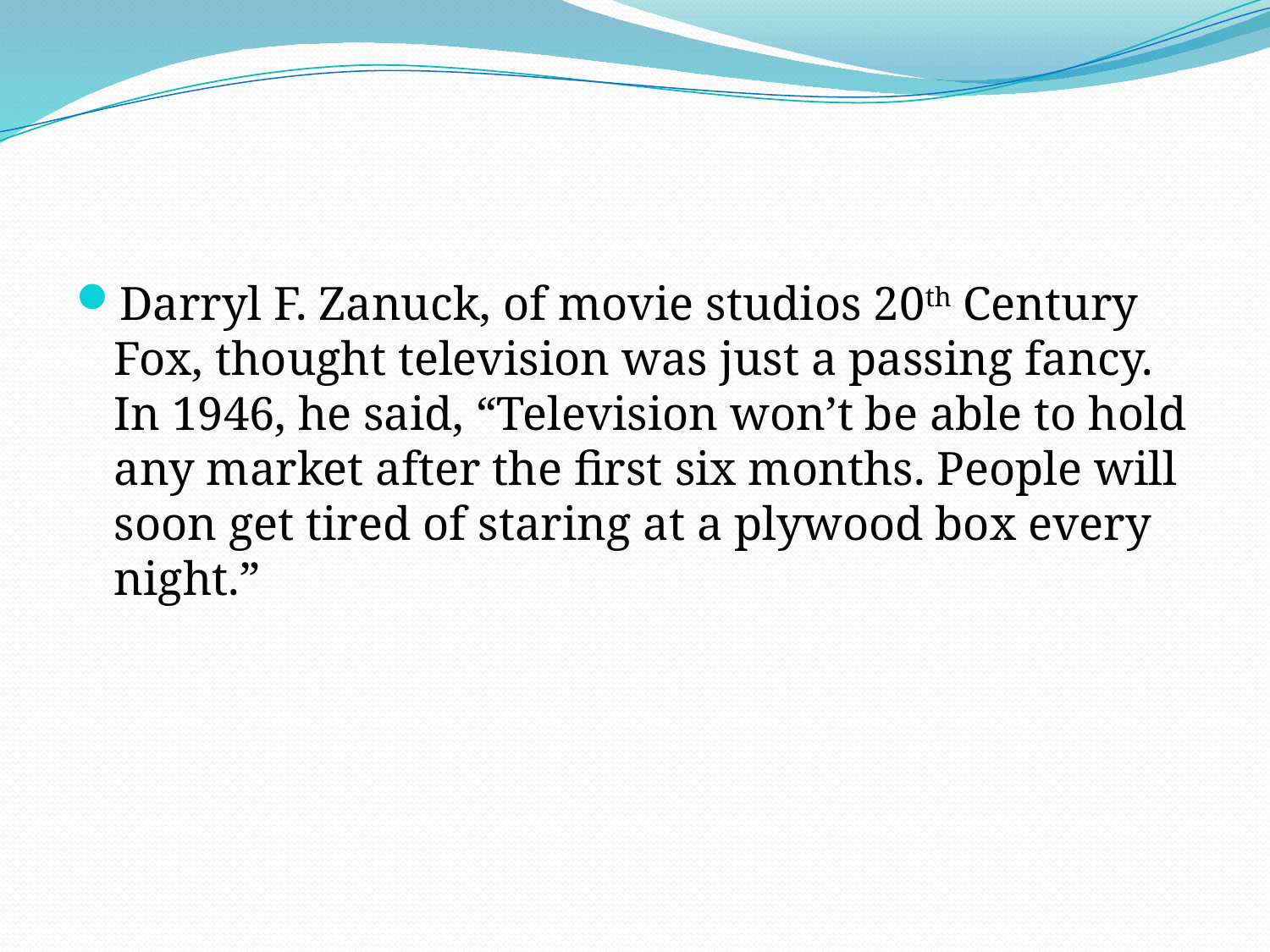

#
Darryl F. Zanuck, of movie studios 20th Century Fox, thought television was just a passing fancy. In 1946, he said, “Television won’t be able to hold any market after the first six months. People will soon get tired of staring at a plywood box every night.”